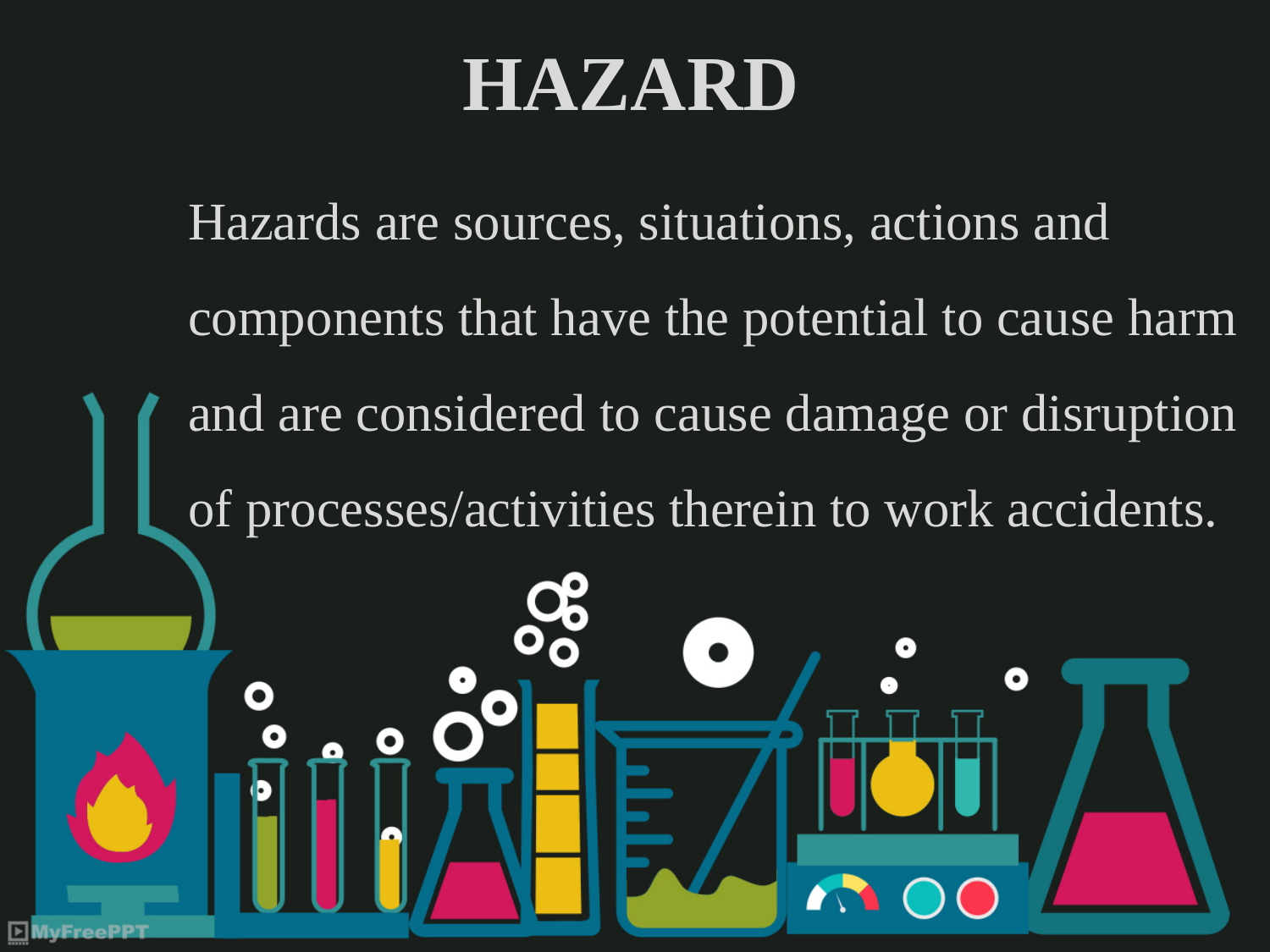

# HAZARD
		Hazards are sources, situations, actions and components that have the potential to cause harm and are considered to cause damage or disruption of processes/activities therein to work accidents.